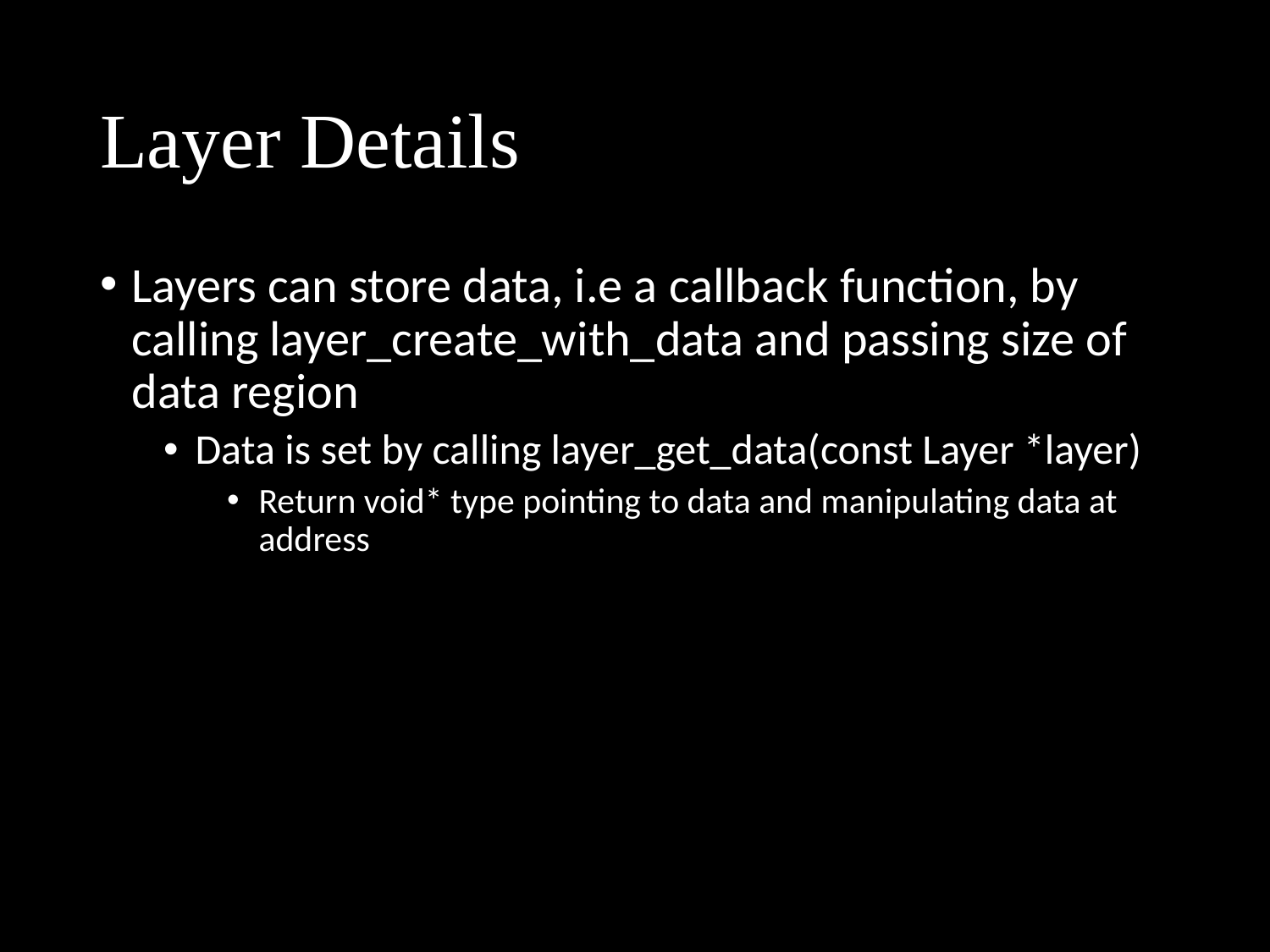

# Layer Details
Layers can store data, i.e a callback function, by calling layer_create_with_data and passing size of data region
Data is set by calling layer_get_data(const Layer *layer)
Return void* type pointing to data and manipulating data at address